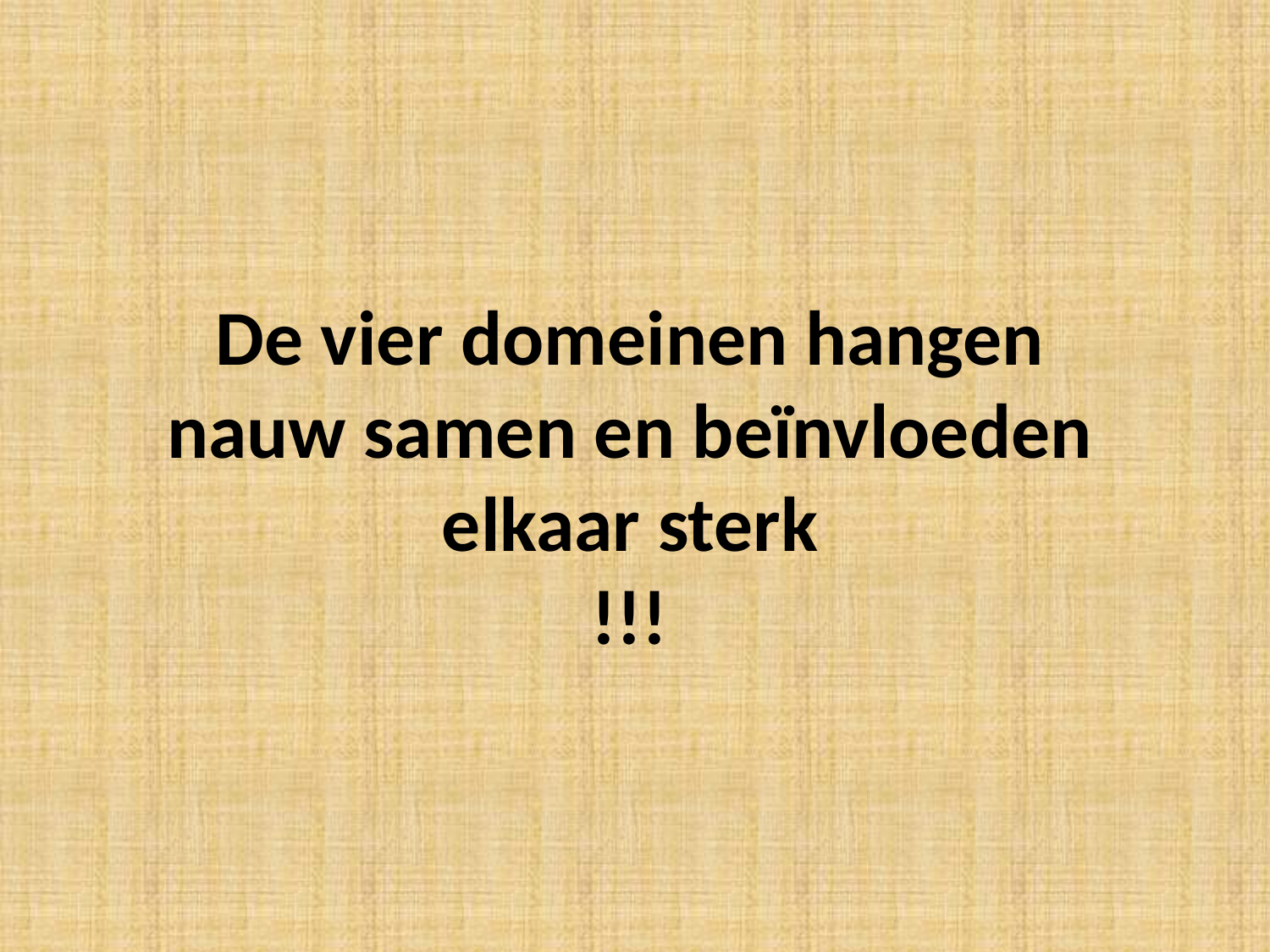

De vier domeinen hangen nauw samen en beïnvloeden elkaar sterk
!!!